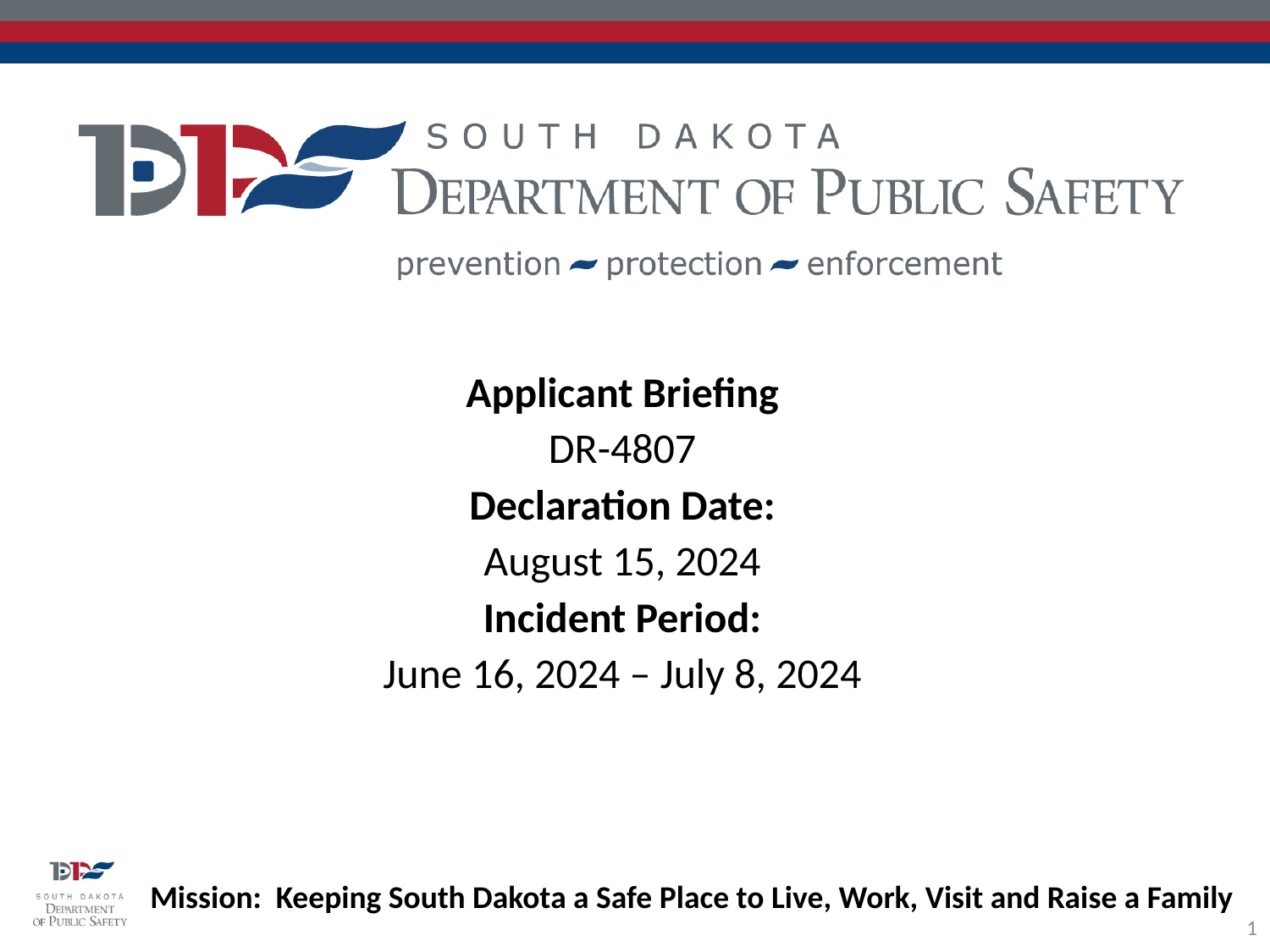

Applicant Briefing
DR-4807
Declaration Date:
August 15, 2024
Incident Period:
June 16, 2024 – July 8, 2024

1